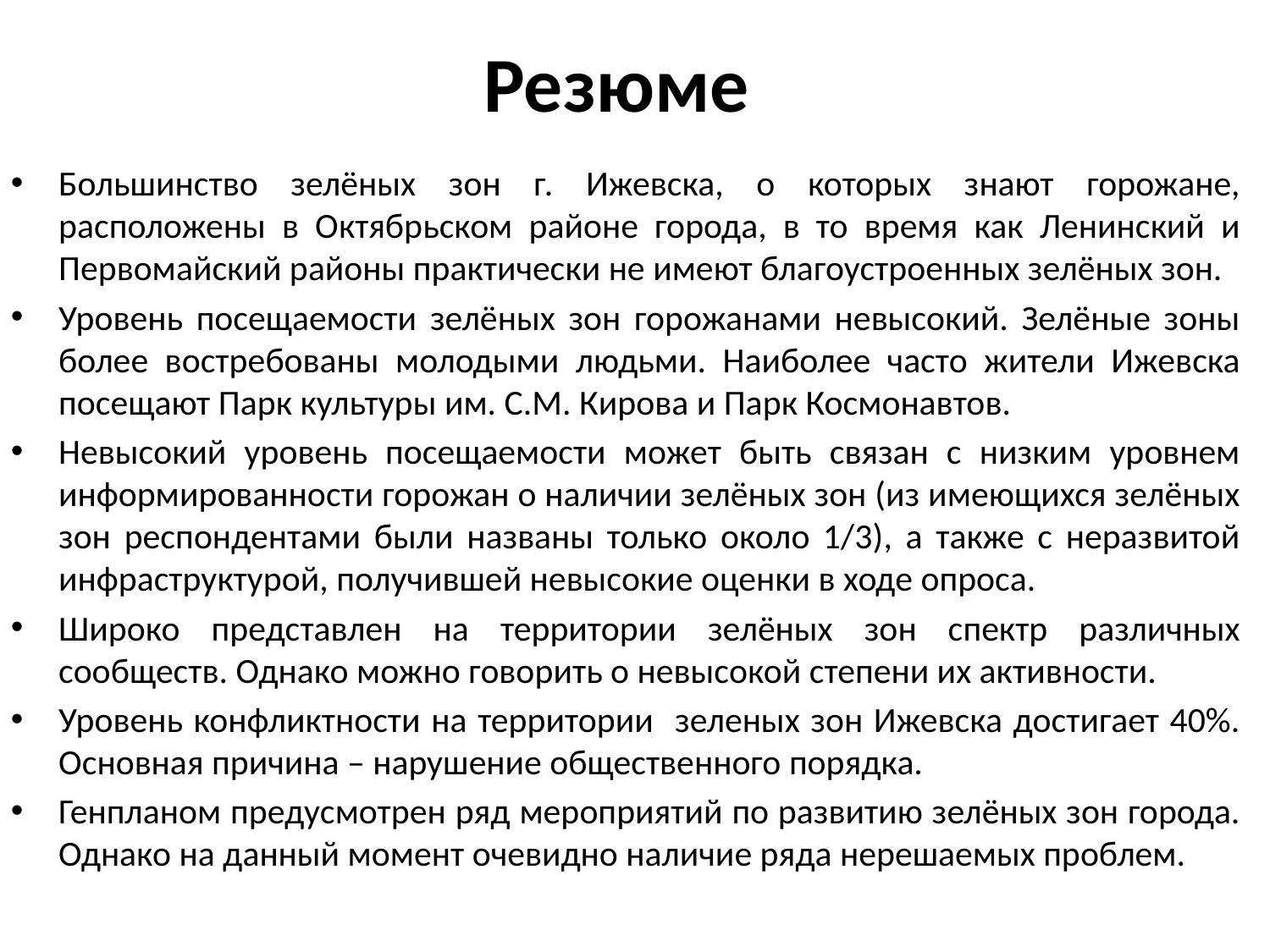

# Резюме
Большинство зелёных зон г. Ижевска, о которых знают горожане, расположены в Октябрьском районе города, в то время как Ленинский и Первомайский районы практически не имеют благоустроенных зелёных зон.
Уровень посещаемости зелёных зон горожанами невысокий. Зелёные зоны более востребованы молодыми людьми. Наиболее часто жители Ижевска посещают Парк культуры им. С.М. Кирова и Парк Космонавтов.
Невысокий уровень посещаемости может быть связан с низким уровнем информированности горожан о наличии зелёных зон (из имеющихся зелёных зон респондентами были названы только около 1/3), а также с неразвитой инфраструктурой, получившей невысокие оценки в ходе опроса.
Широко представлен на территории зелёных зон спектр различных сообществ. Однако можно говорить о невысокой степени их активности.
Уровень конфликтности на территории  зеленых зон Ижевска достигает 40%. Основная причина – нарушение общественного порядка.
Генпланом предусмотрен ряд мероприятий по развитию зелёных зон города. Однако на данный момент очевидно наличие ряда нерешаемых проблем.